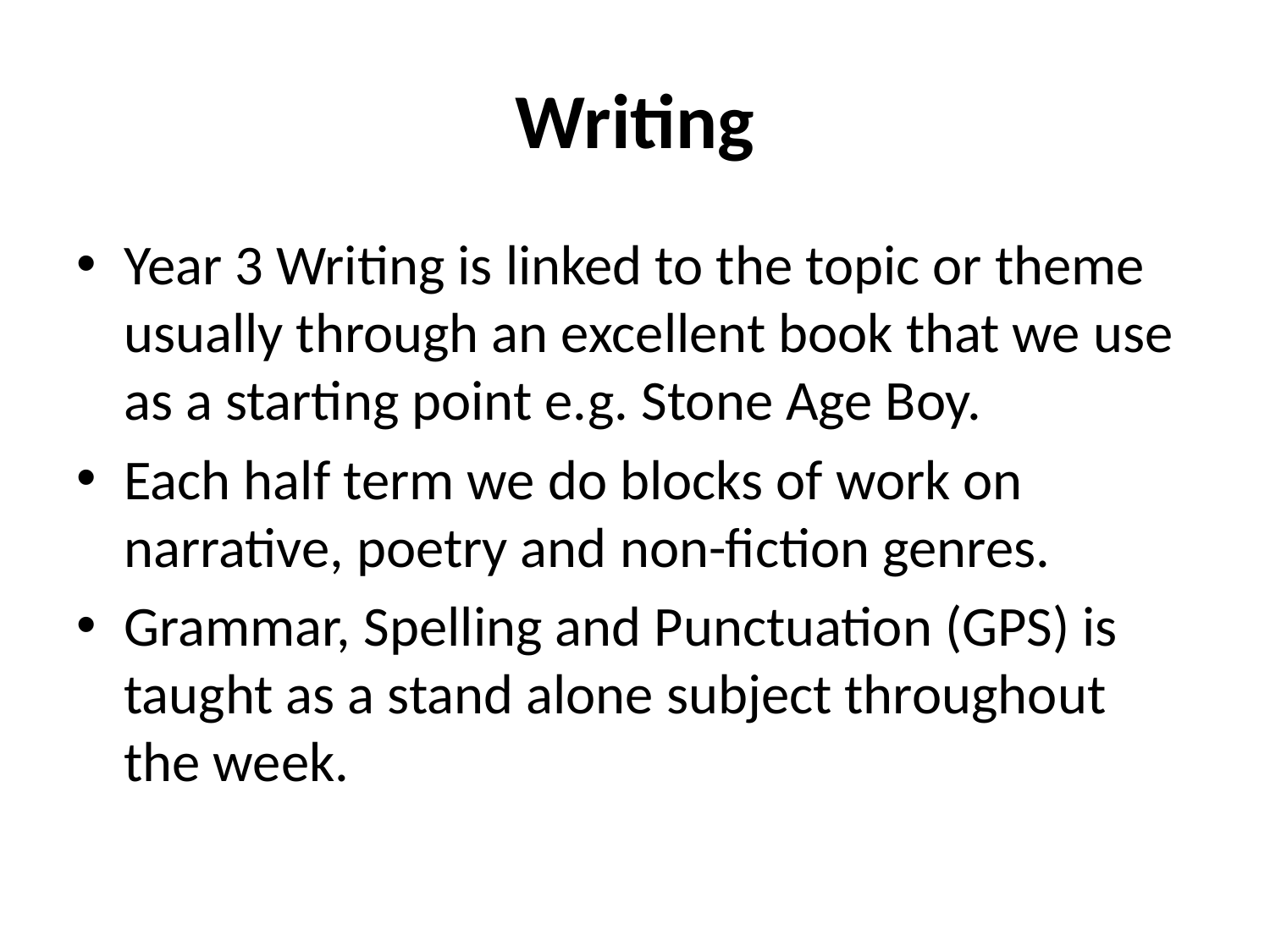

# Writing
Year 3 Writing is linked to the topic or theme usually through an excellent book that we use as a starting point e.g. Stone Age Boy.
Each half term we do blocks of work on narrative, poetry and non-fiction genres.
Grammar, Spelling and Punctuation (GPS) is taught as a stand alone subject throughout the week.